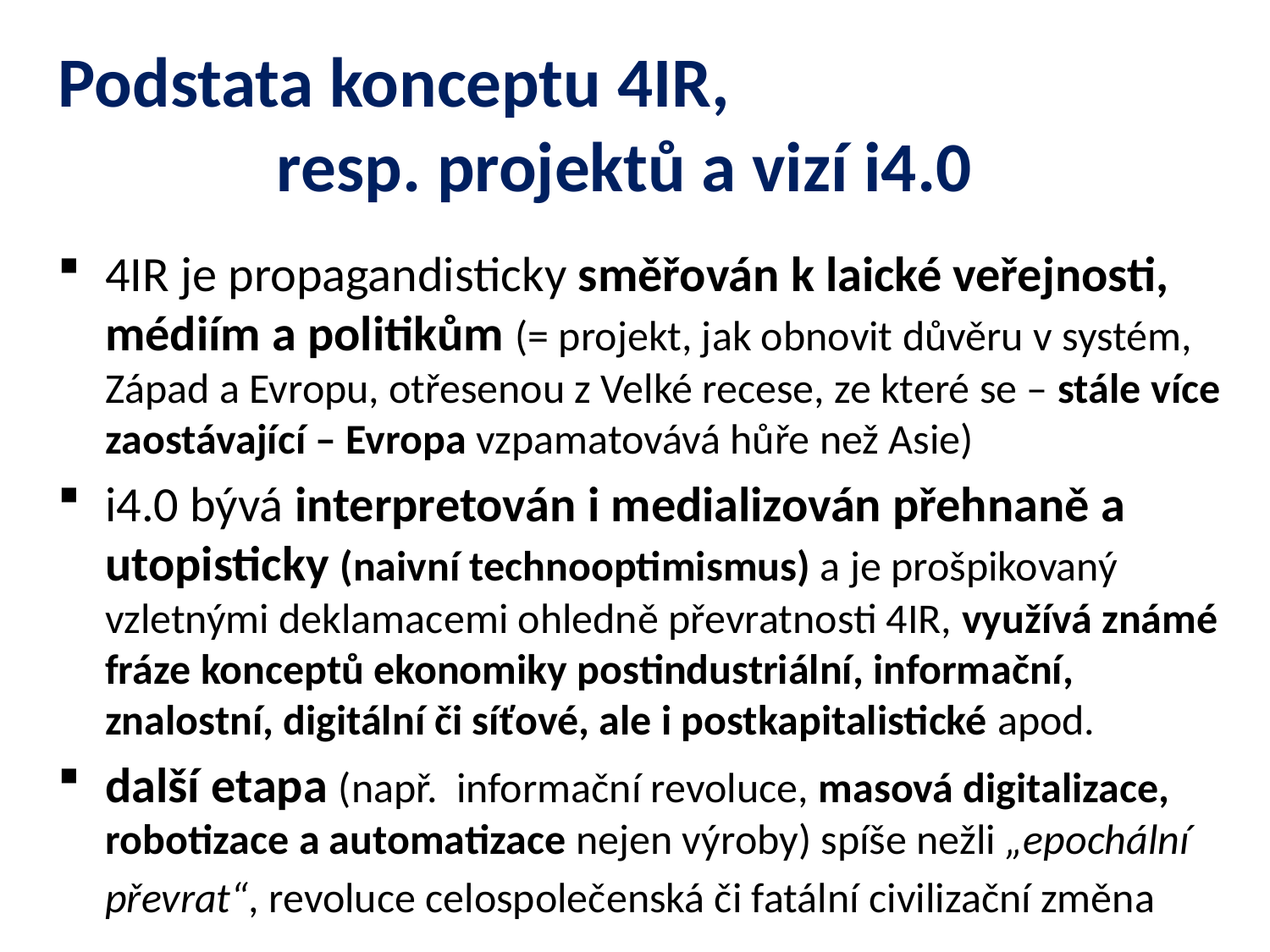

# Podstata konceptu 4IR,                               resp. projektů a vizí i4.0
4IR je propagandisticky směřován k laické veřejnosti, médiím a politikům (= projekt, jak obnovit důvěru v systém, Západ a Evropu, otřesenou z Velké recese, ze které se – stále více zaostávající – Evropa vzpamatovává hůře než Asie)
i4.0 bývá interpretován i medializován přehnaně a utopisticky (naivní technooptimismus) a je prošpikovaný vzletnými deklamacemi ohledně převratnosti 4IR, využívá známé fráze konceptů ekonomiky postindustriální, informační, znalostní, digitální či síťové, ale i postkapitalistické apod.
další etapa (např.  informační revoluce, masová digitalizace, robotizace a automatizace nejen výroby) spíše nežli „epochální převrat“, revoluce celospolečenská či fatální civilizační změna